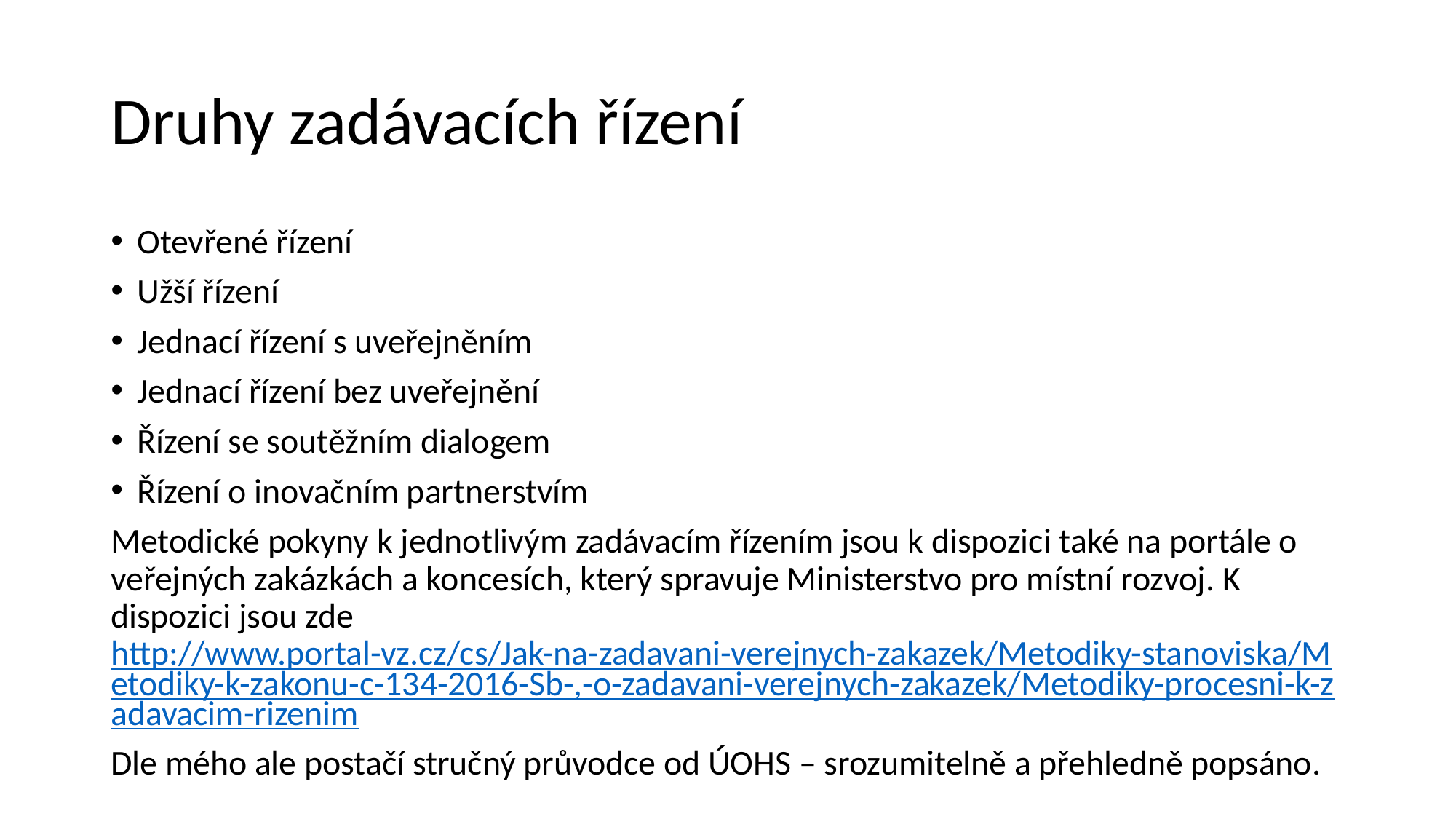

# Druhy zadávacích řízení
Otevřené řízení
Užší řízení
Jednací řízení s uveřejněním
Jednací řízení bez uveřejnění
Řízení se soutěžním dialogem
Řízení o inovačním partnerstvím
Metodické pokyny k jednotlivým zadávacím řízením jsou k dispozici také na portále o veřejných zakázkách a koncesích, který spravuje Ministerstvo pro místní rozvoj. K dispozici jsou zde http://www.portal-vz.cz/cs/Jak-na-zadavani-verejnych-zakazek/Metodiky-stanoviska/Metodiky-k-zakonu-c-134-2016-Sb-,-o-zadavani-verejnych-zakazek/Metodiky-procesni-k-zadavacim-rizenim
Dle mého ale postačí stručný průvodce od ÚOHS – srozumitelně a přehledně popsáno.